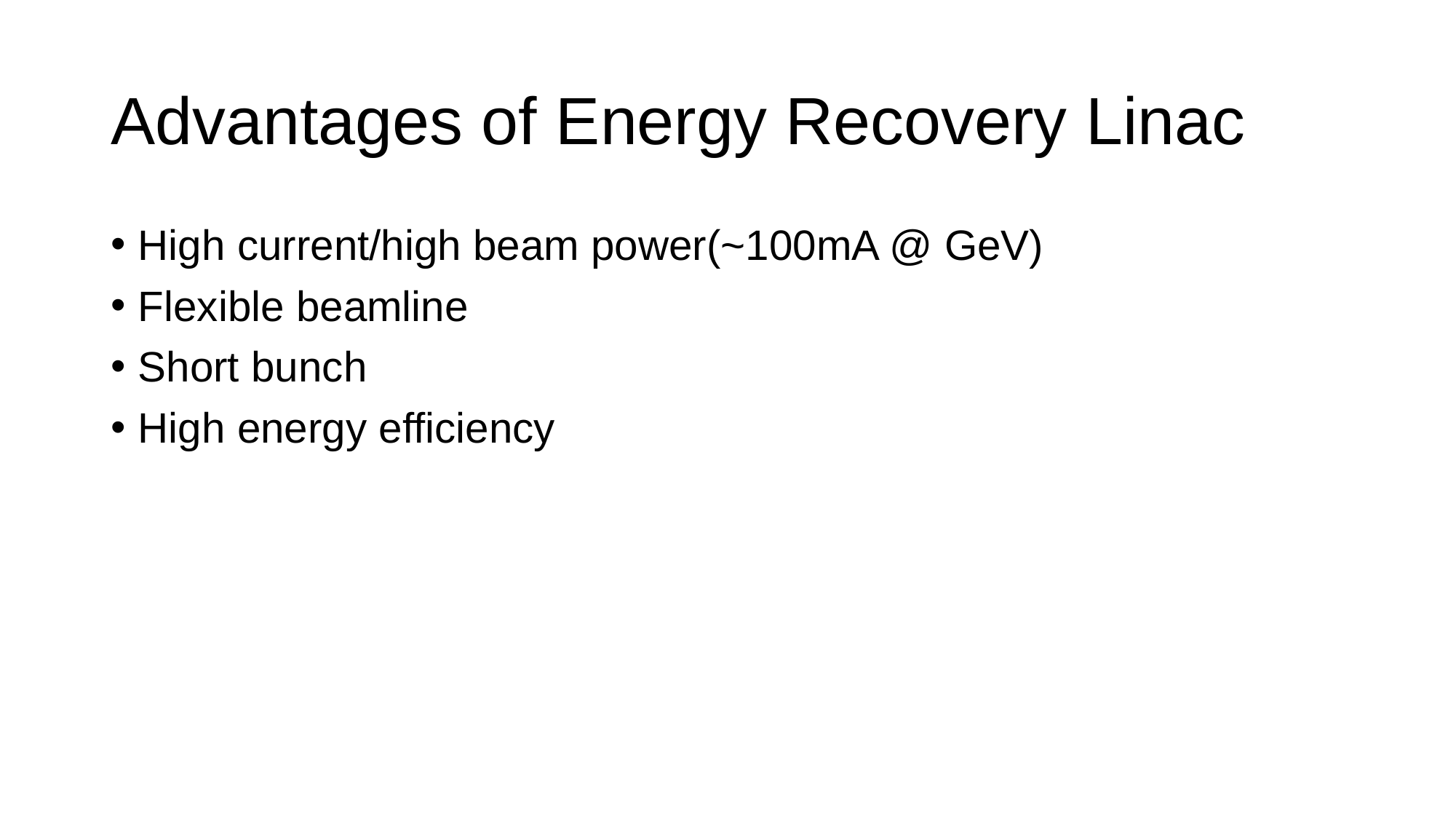

# Advantages of Energy Recovery Linac
High current/high beam power(~100mA @ GeV)
Flexible beamline
Short bunch
High energy efficiency